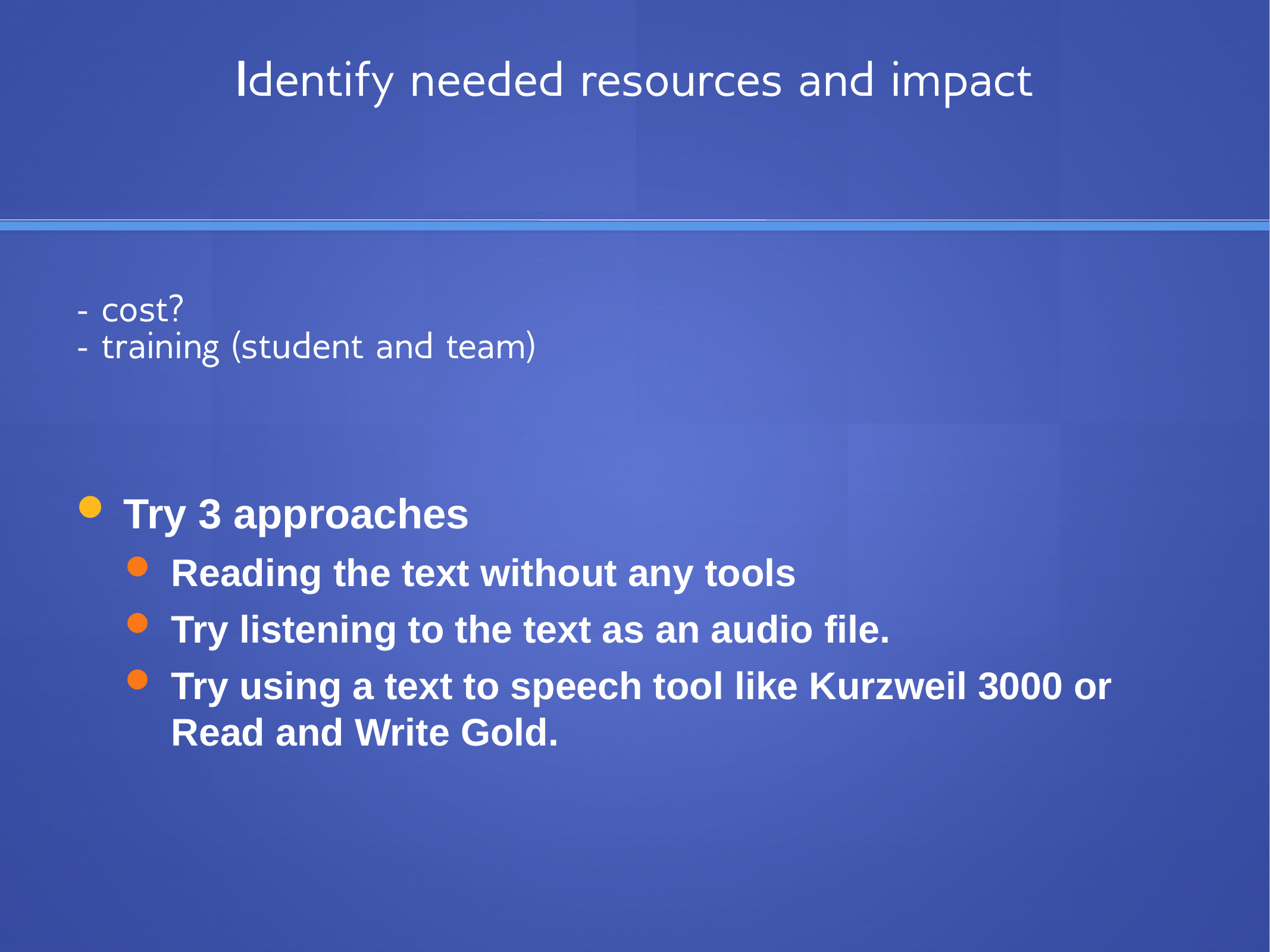

# Identify needed resources and impact
- cost?
- training (student and team)

Try 3 approaches
Reading the text without any tools
Try listening to the text as an audio file.
Try using a text to speech tool like Kurzweil 3000 or Read and Write Gold.